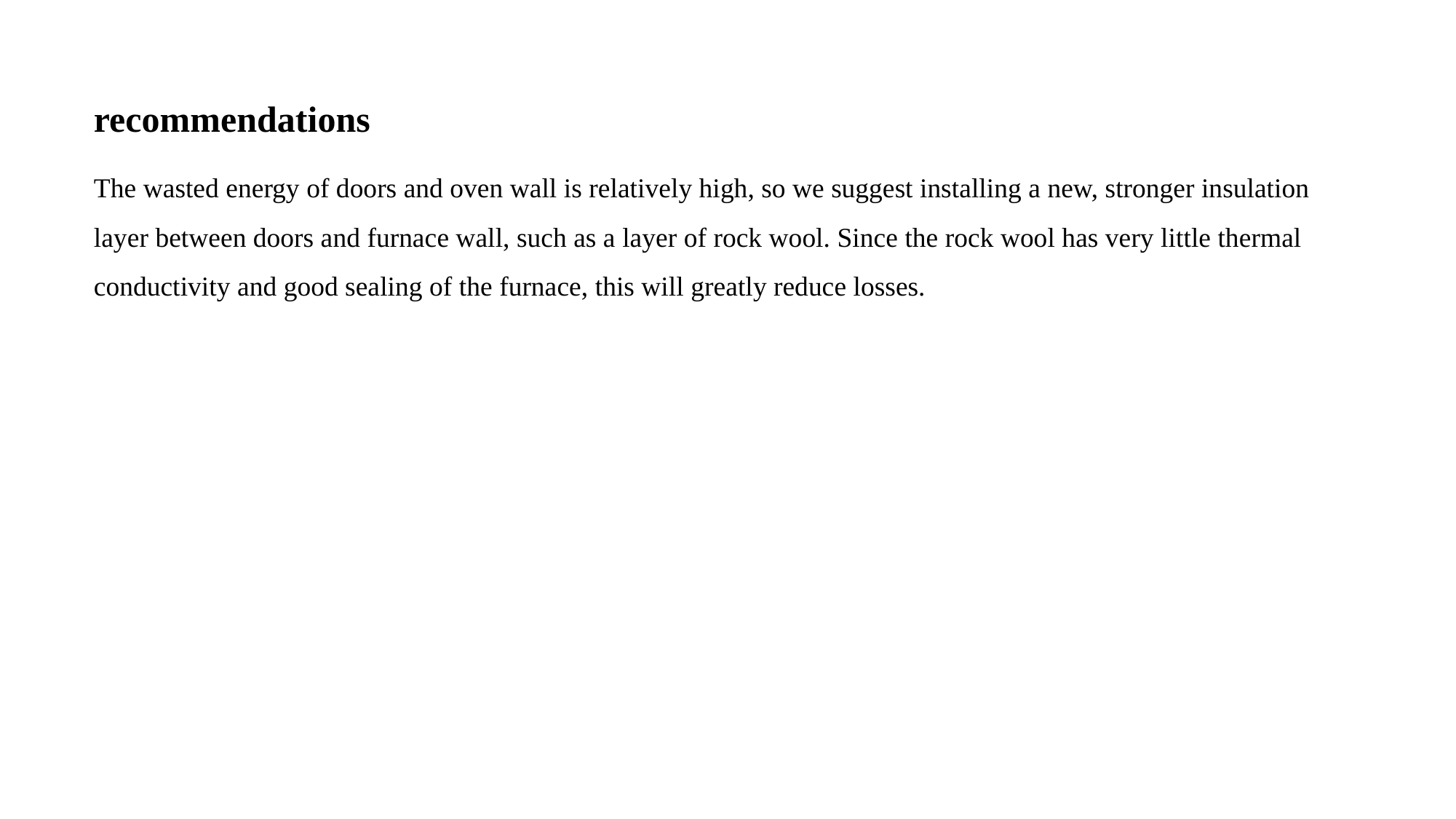

recommendations
The wasted energy of doors and oven wall is relatively high, so we suggest installing a new, stronger insulation layer between doors and furnace wall, such as a layer of rock wool. Since the rock wool has very little thermal conductivity and good sealing of the furnace, this will greatly reduce losses.